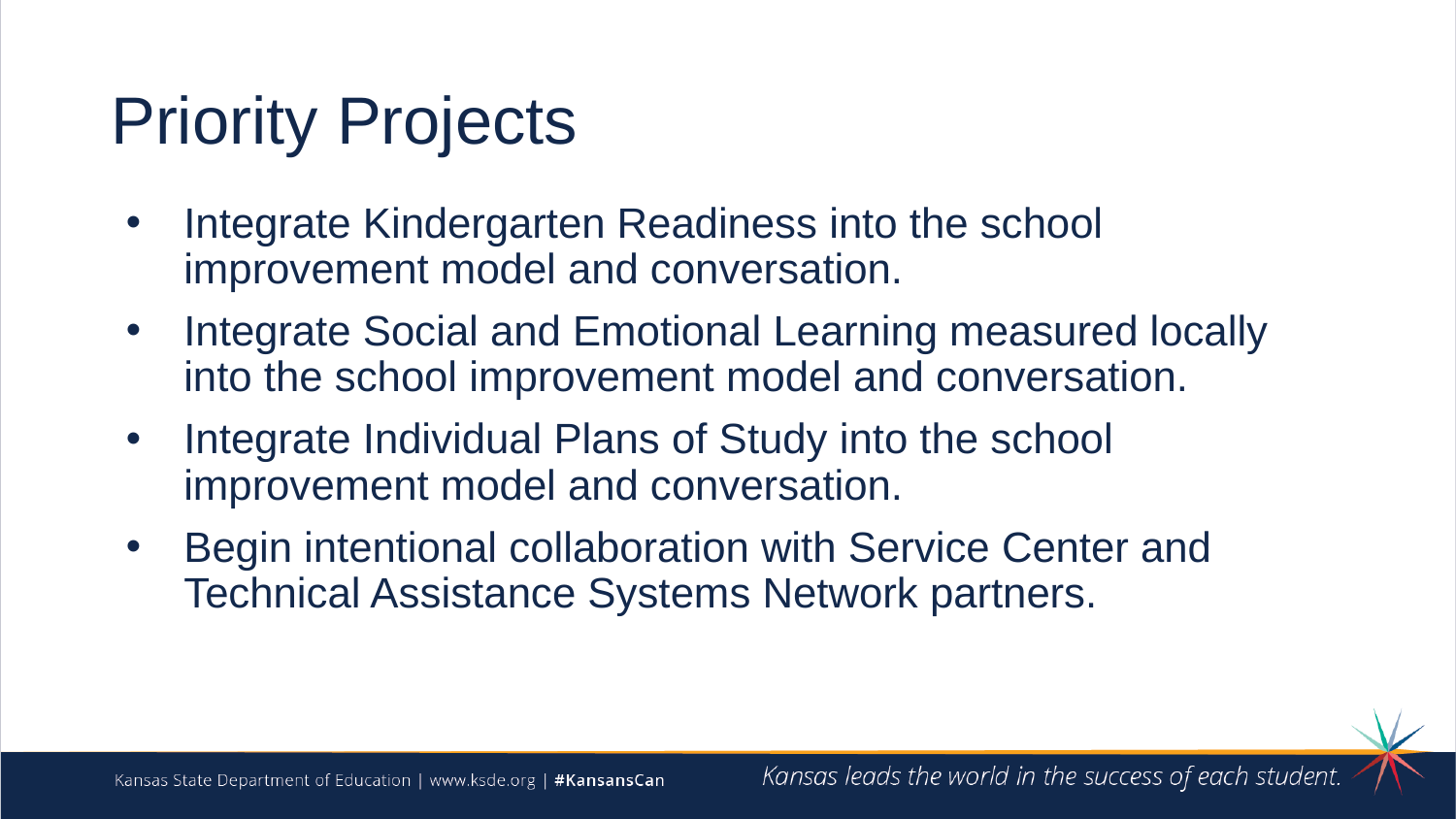

# Priority Projects
Integrate Kindergarten Readiness into the school improvement model and conversation.
Integrate Social and Emotional Learning measured locally into the school improvement model and conversation.
Integrate Individual Plans of Study into the school improvement model and conversation.
Begin intentional collaboration with Service Center and Technical Assistance Systems Network partners.